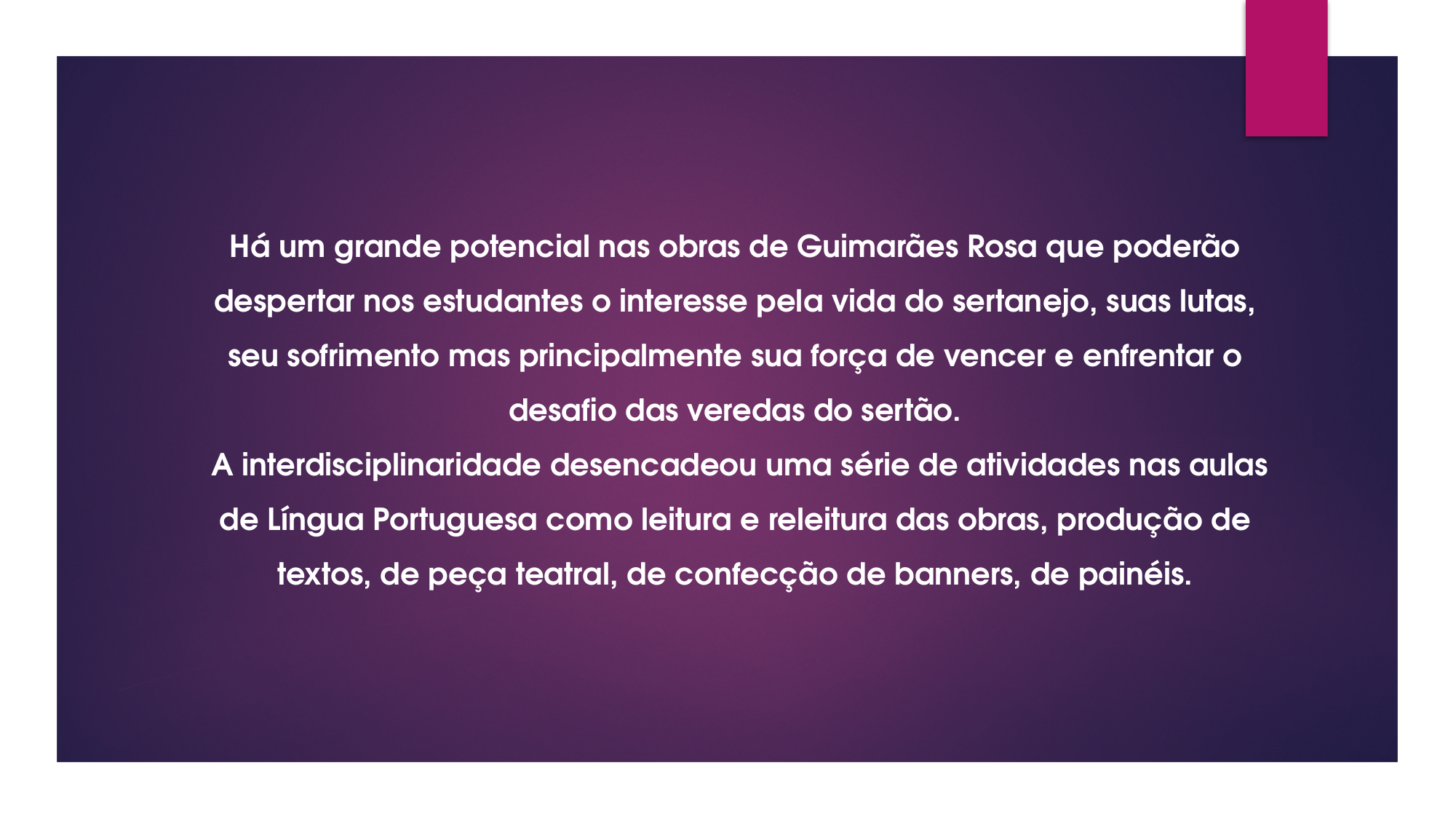

# Há um grande potencial nas obras de Guimarães Rosa que poderão despertar nos estudantes o interesse pela vida do sertanejo, suas lutas, seu sofrimento mas principalmente sua força de vencer e enfrentar o desafio das veredas do sertão.  A interdisciplinaridade desencadeou uma série de atividades nas aulas de Língua Portuguesa como leitura e releitura das obras, produção de textos, de peça teatral, de confecção de banners, de painéis.